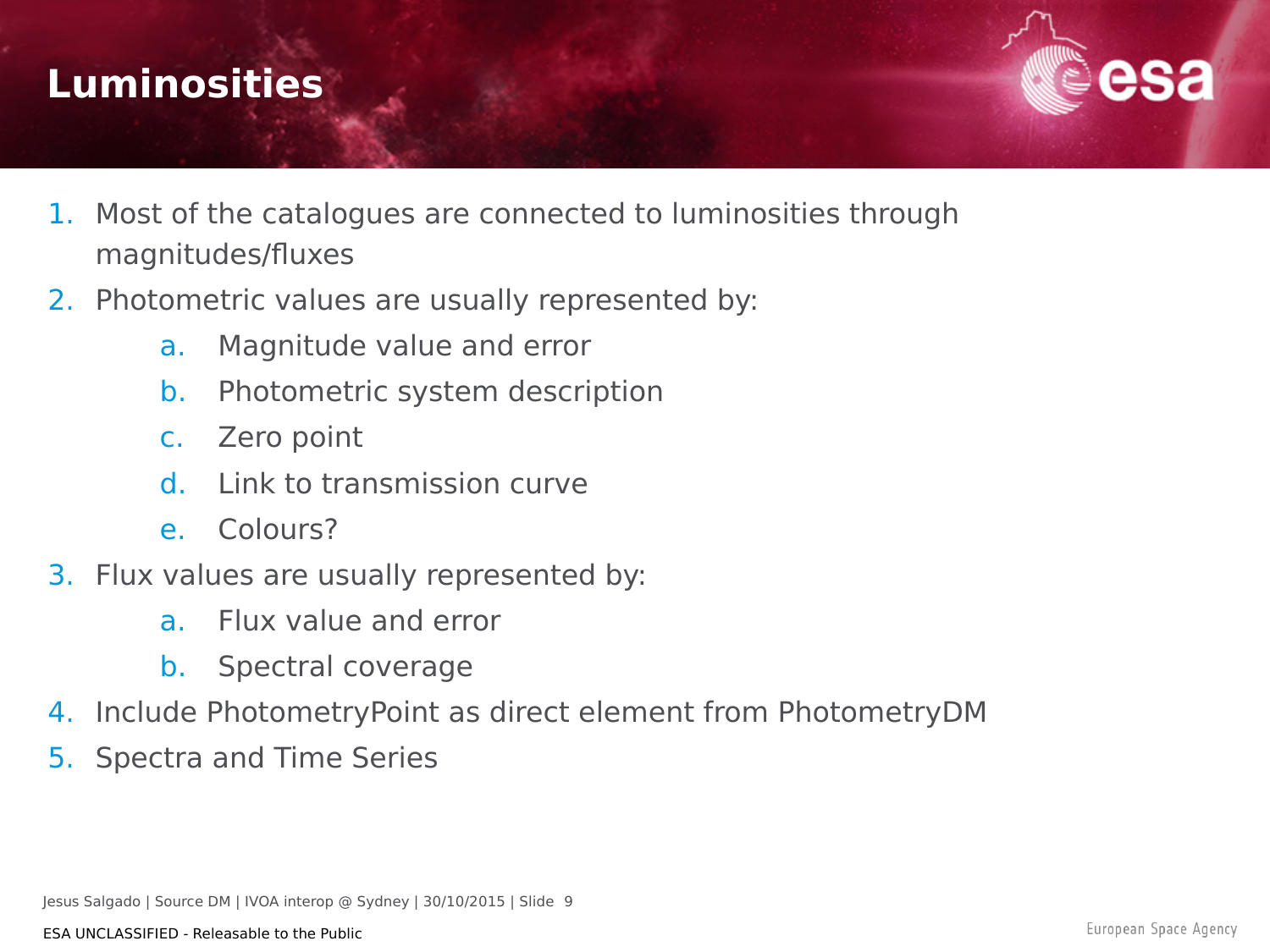

# Luminosities
Most of the catalogues are connected to luminosities through magnitudes/fluxes
Photometric values are usually represented by:
Magnitude value and error
Photometric system description
Zero point
Link to transmission curve
Colours?
Flux values are usually represented by:
Flux value and error
Spectral coverage
Include PhotometryPoint as direct element from PhotometryDM
Spectra and Time Series